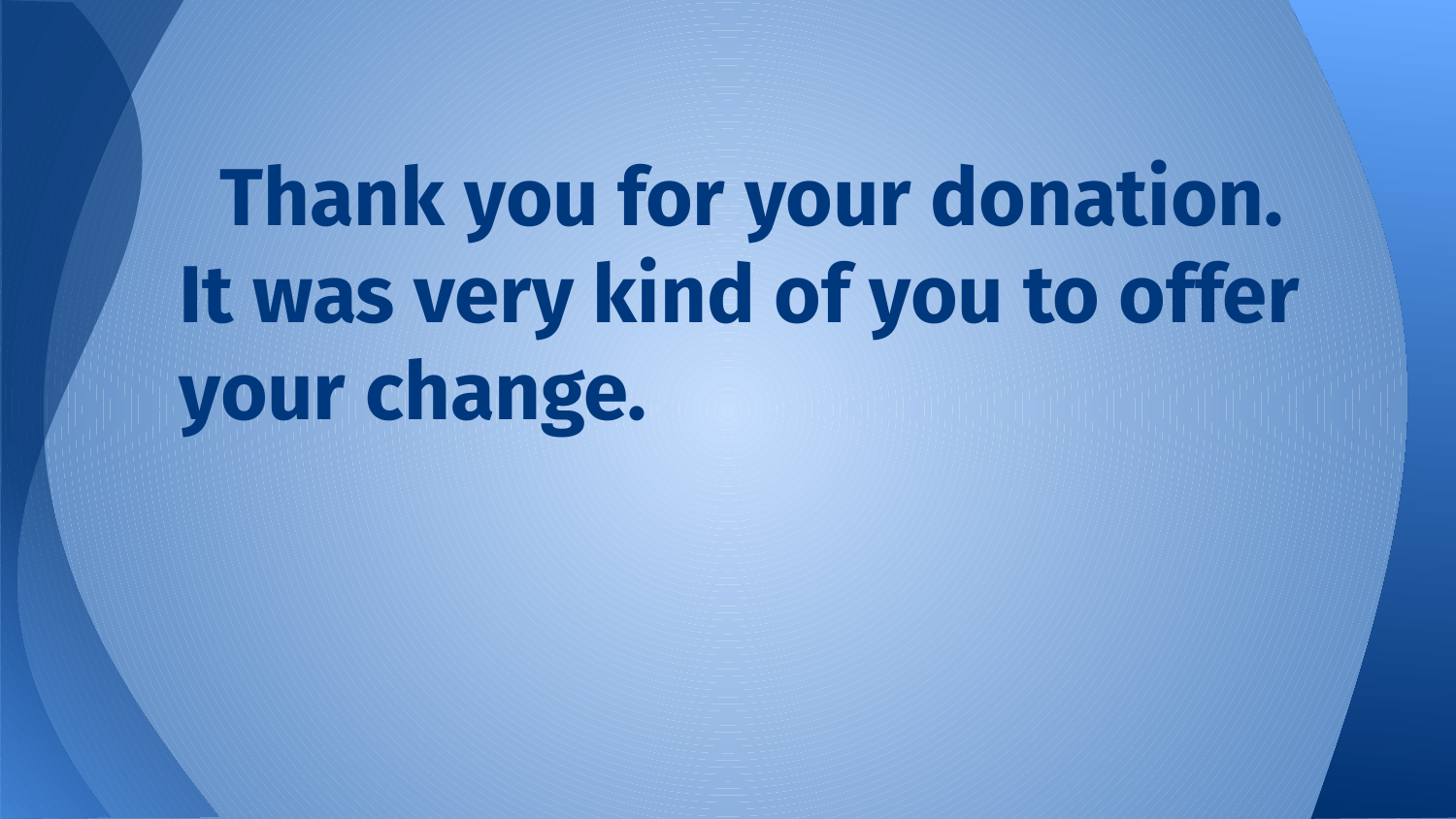

# Thank you for your donation. It was very kind of you to offer your change.